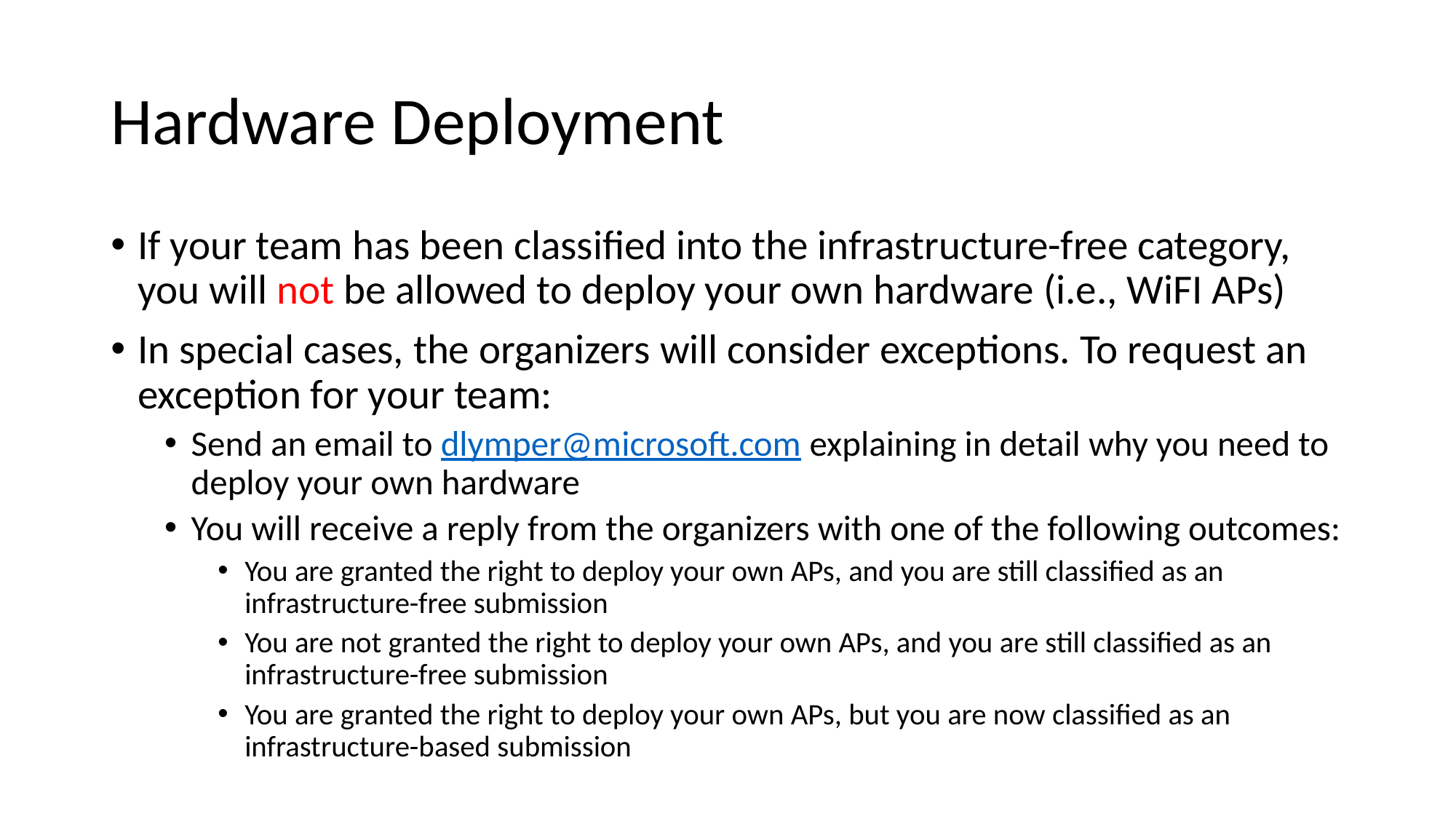

# Hardware Deployment
If your team has been classified into the infrastructure-free category, you will not be allowed to deploy your own hardware (i.e., WiFI APs)
In special cases, the organizers will consider exceptions. To request an exception for your team:
Send an email to dlymper@microsoft.com explaining in detail why you need to deploy your own hardware
You will receive a reply from the organizers with one of the following outcomes:
You are granted the right to deploy your own APs, and you are still classified as an infrastructure-free submission
You are not granted the right to deploy your own APs, and you are still classified as an infrastructure-free submission
You are granted the right to deploy your own APs, but you are now classified as an infrastructure-based submission